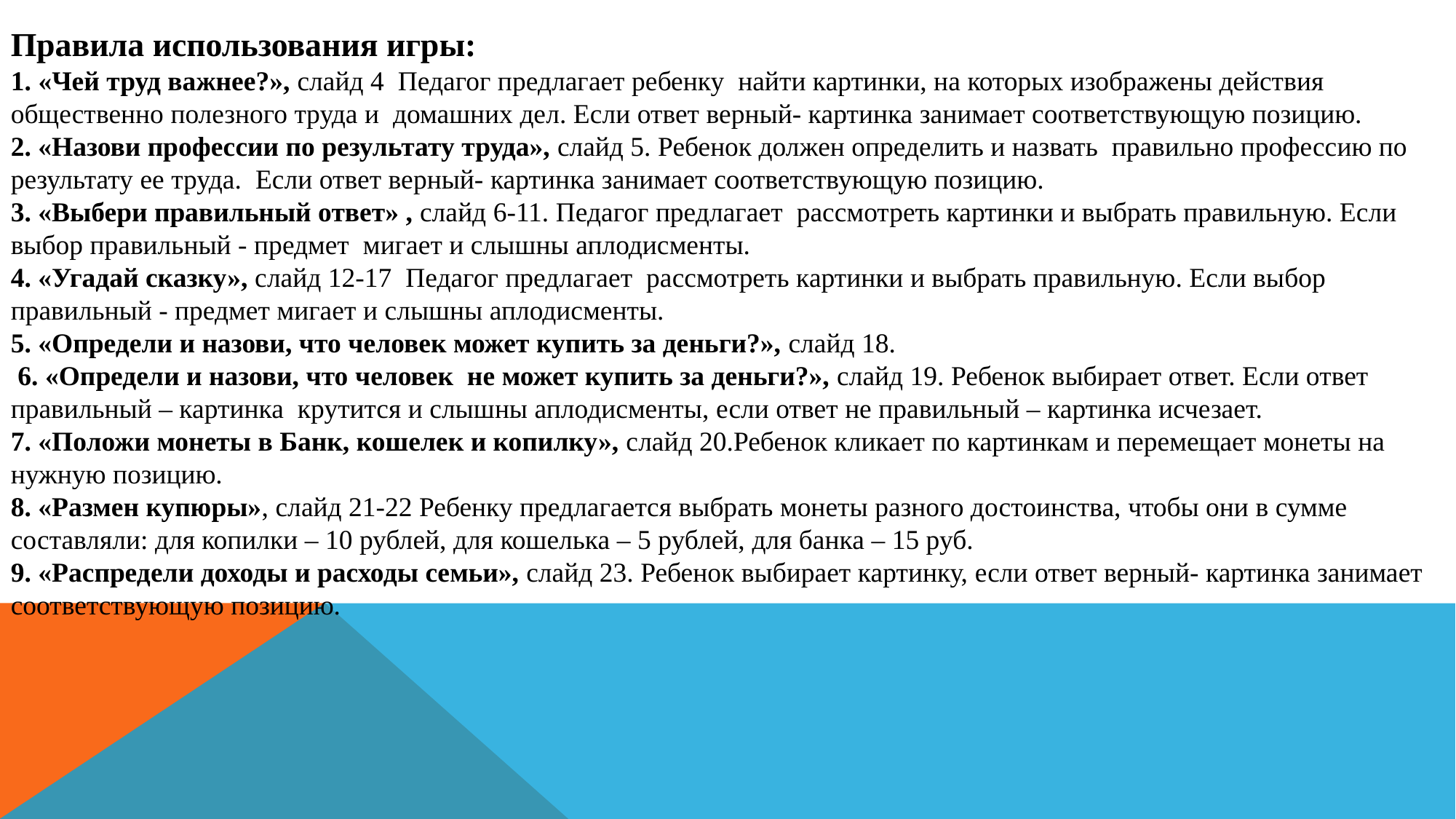

Правила использования игры:
1. «Чей труд важнее?», слайд 4  Педагог предлагает ребенку  найти картинки, на которых изображены действия общественно полезного труда и  домашних дел. Если ответ верный- картинка занимает соответствующую позицию.
2. «Назови профессии по результату труда», слайд 5. Ребенок должен определить и назвать  правильно профессию по результату ее труда.  Если ответ верный- картинка занимает соответствующую позицию.
3. «Выбери правильный ответ» , слайд 6-11. Педагог предлагает  рассмотреть картинки и выбрать правильную. Если выбор правильный - предмет  мигает и слышны аплодисменты.
4. «Угадай сказку», слайд 12-17  Педагог предлагает  рассмотреть картинки и выбрать правильную. Если выбор правильный - предмет мигает и слышны аплодисменты.
5. «Определи и назови, что человек может купить за деньги?», слайд 18.
 6. «Определи и назови, что человек  не может купить за деньги?», слайд 19. Ребенок выбирает ответ. Если ответ правильный – картинка  крутится и слышны аплодисменты, если ответ не правильный – картинка исчезает.
7. «Положи монеты в Банк, кошелек и копилку», слайд 20.Ребенок кликает по картинкам и перемещает монеты на нужную позицию.
8. «Размен купюры», слайд 21-22 Ребенку предлагается выбрать монеты разного достоинства, чтобы они в сумме составляли: для копилки – 10 рублей, для кошелька – 5 рублей, для банка – 15 руб.
9. «Распредели доходы и расходы семьи», слайд 23. Ребенок выбирает картинку, если ответ верный- картинка занимает соответствующую позицию.